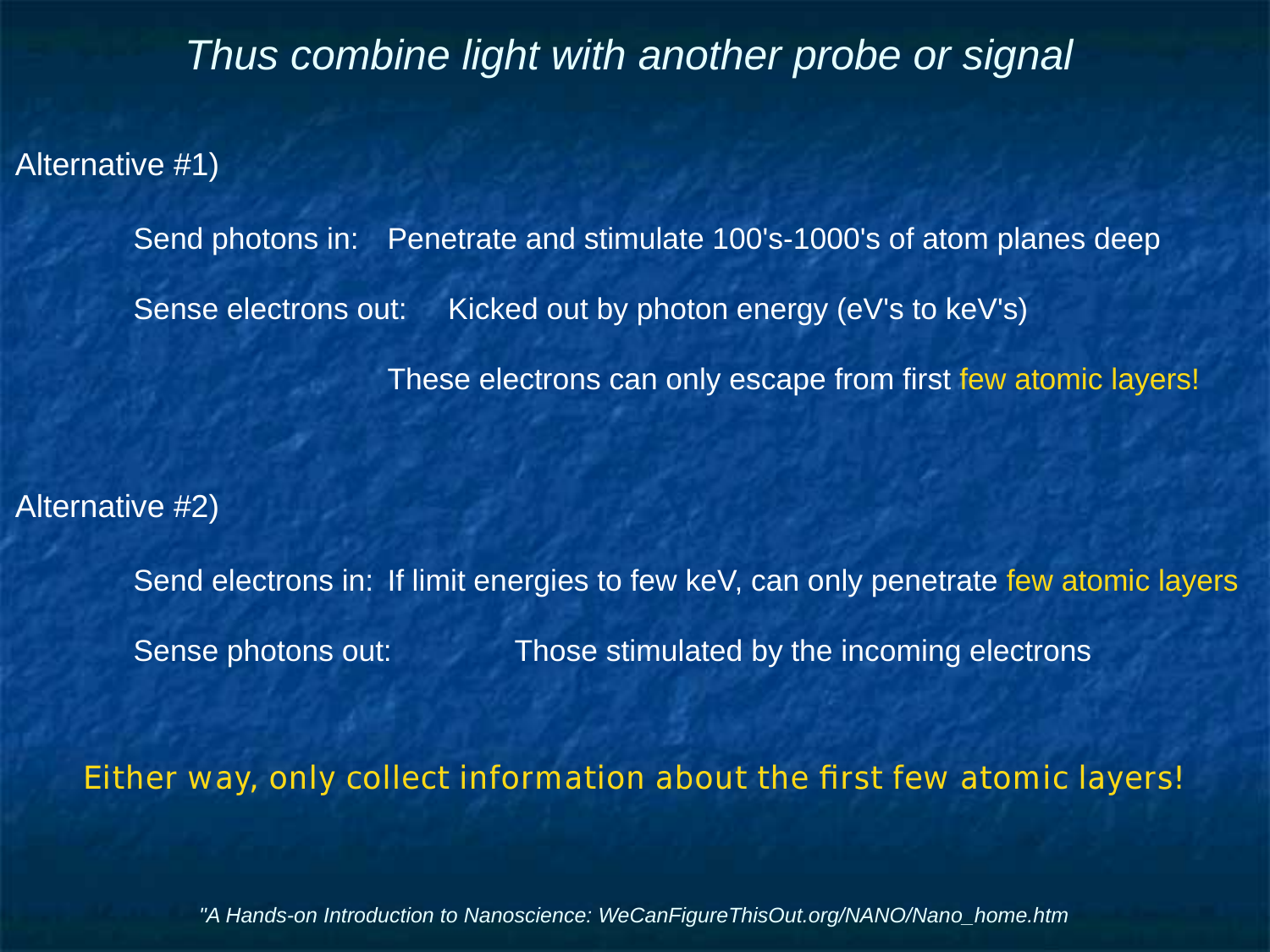

# Thus combine light with another probe or signal
 Alternative #1)

	Send photons in:	Penetrate and stimulate 100's-1000's of atom planes deep

	Sense electrons out:     Kicked out by photon energy (eV's to keV's)

			These electrons can only escape from first few atomic layers!

 Alternative #2)

	Send electrons in:	If limit energies to few keV, can only penetrate few atomic layers

	Sense photons out: 	Those stimulated by the incoming electrons

Either way, only collect information about the first few atomic layers!
"A Hands-on Introduction to Nanoscience: WeCanFigureThisOut.org/NANO/Nano_home.htm